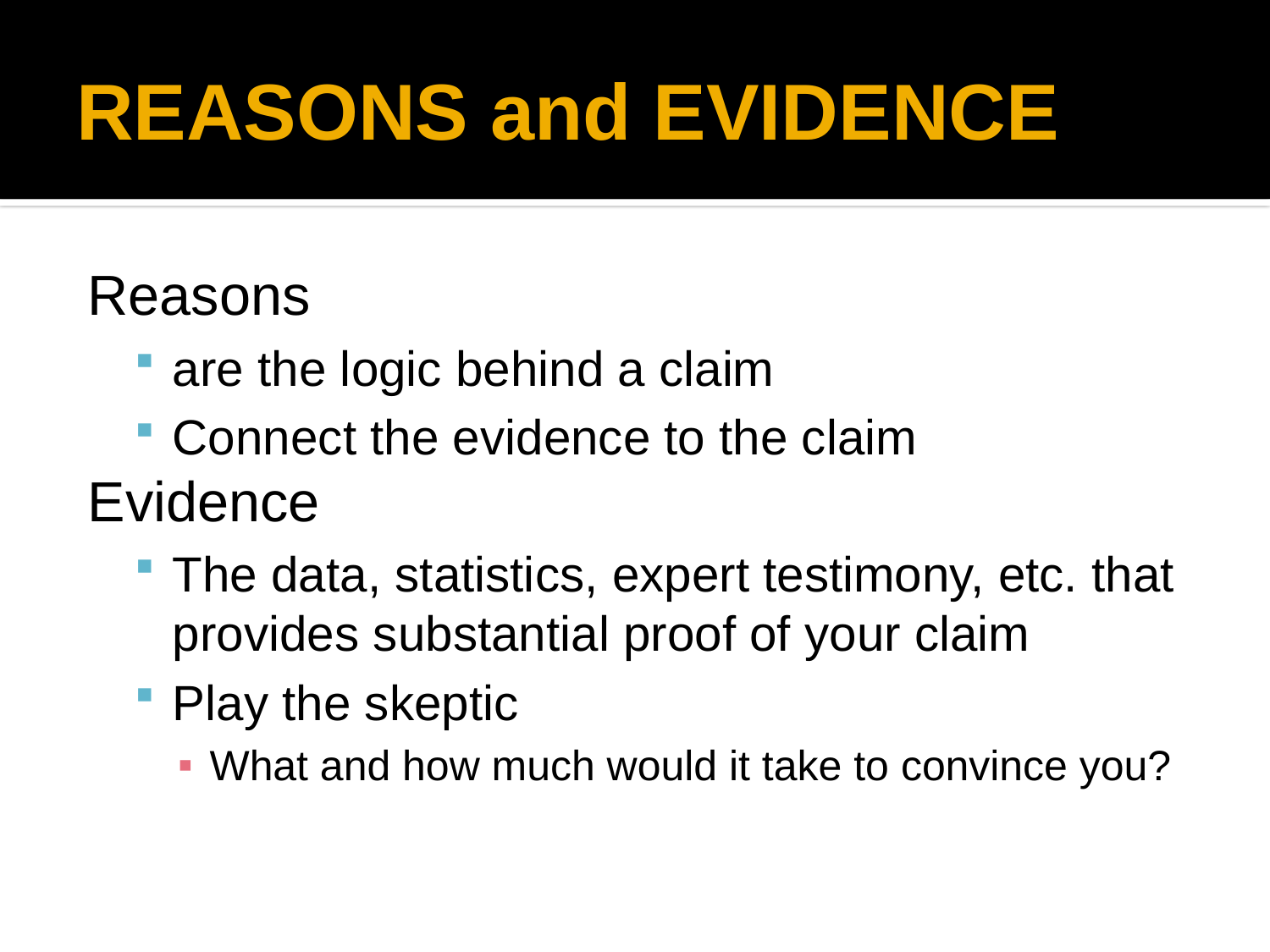

# REASONS and EVIDENCE
Reasons
are the logic behind a claim
Connect the evidence to the claim
Evidence
The data, statistics, expert testimony, etc. that provides substantial proof of your claim
Play the skeptic
What and how much would it take to convince you?